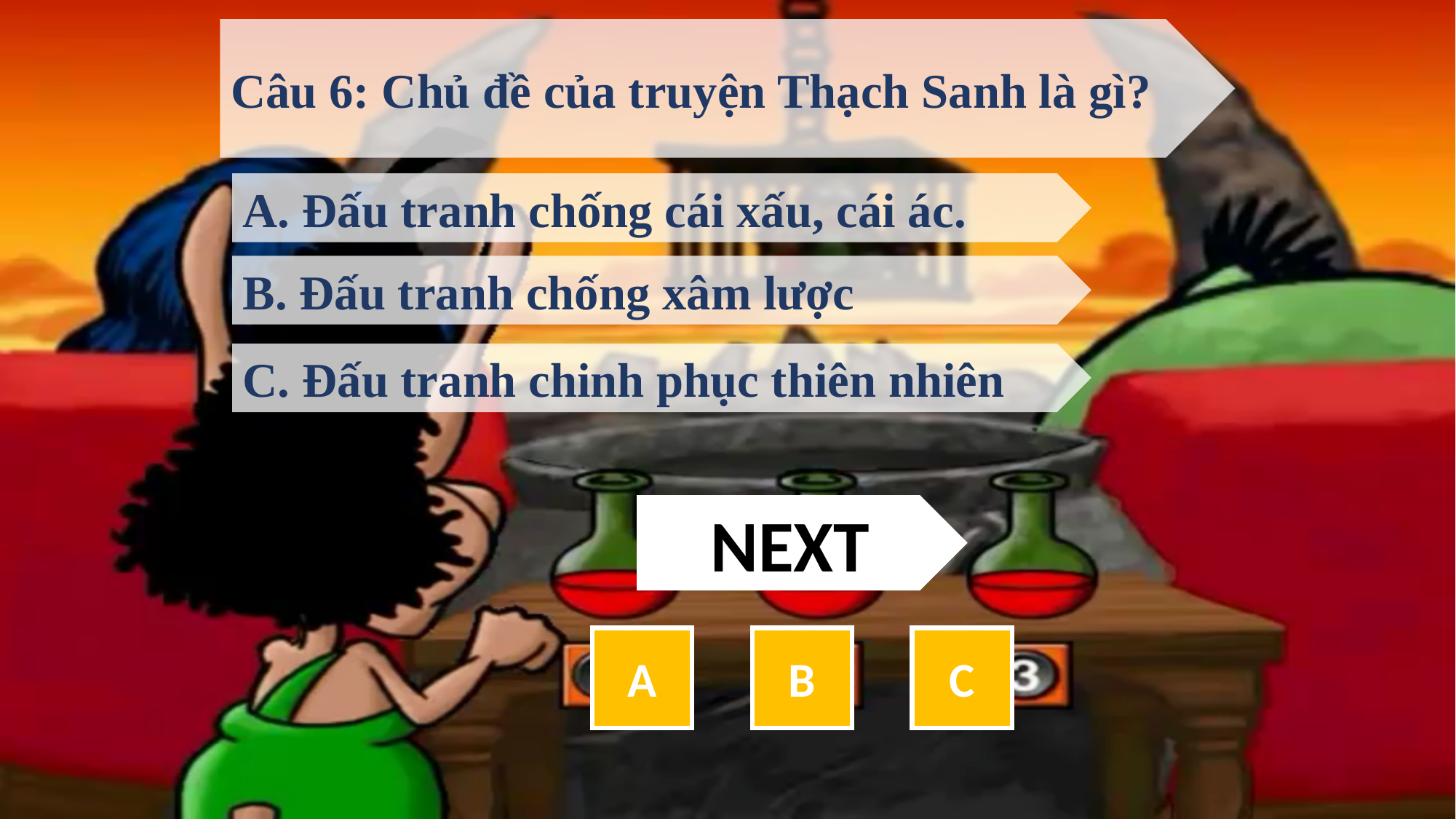

Câu 6: Chủ đề của truyện Thạch Sanh là gì?
A. Đấu tranh chống cái xấu, cái ác.
B. Đấu tranh chống xâm lược
C. Đấu tranh chinh phục thiên nhiên
NEXT
A
B
C